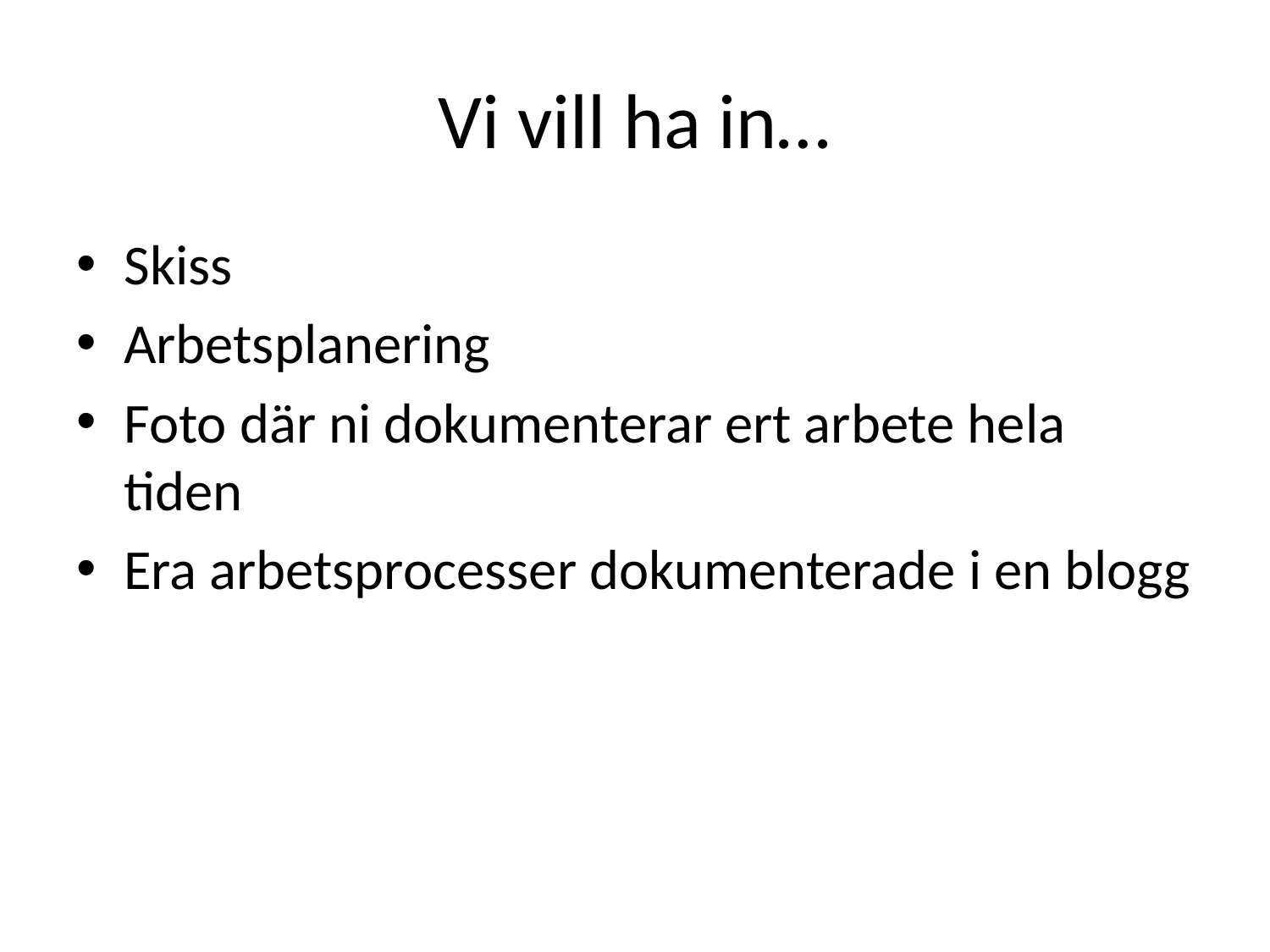

# Vi vill ha in…
Skiss
Arbetsplanering
Foto där ni dokumenterar ert arbete hela tiden
Era arbetsprocesser dokumenterade i en blogg